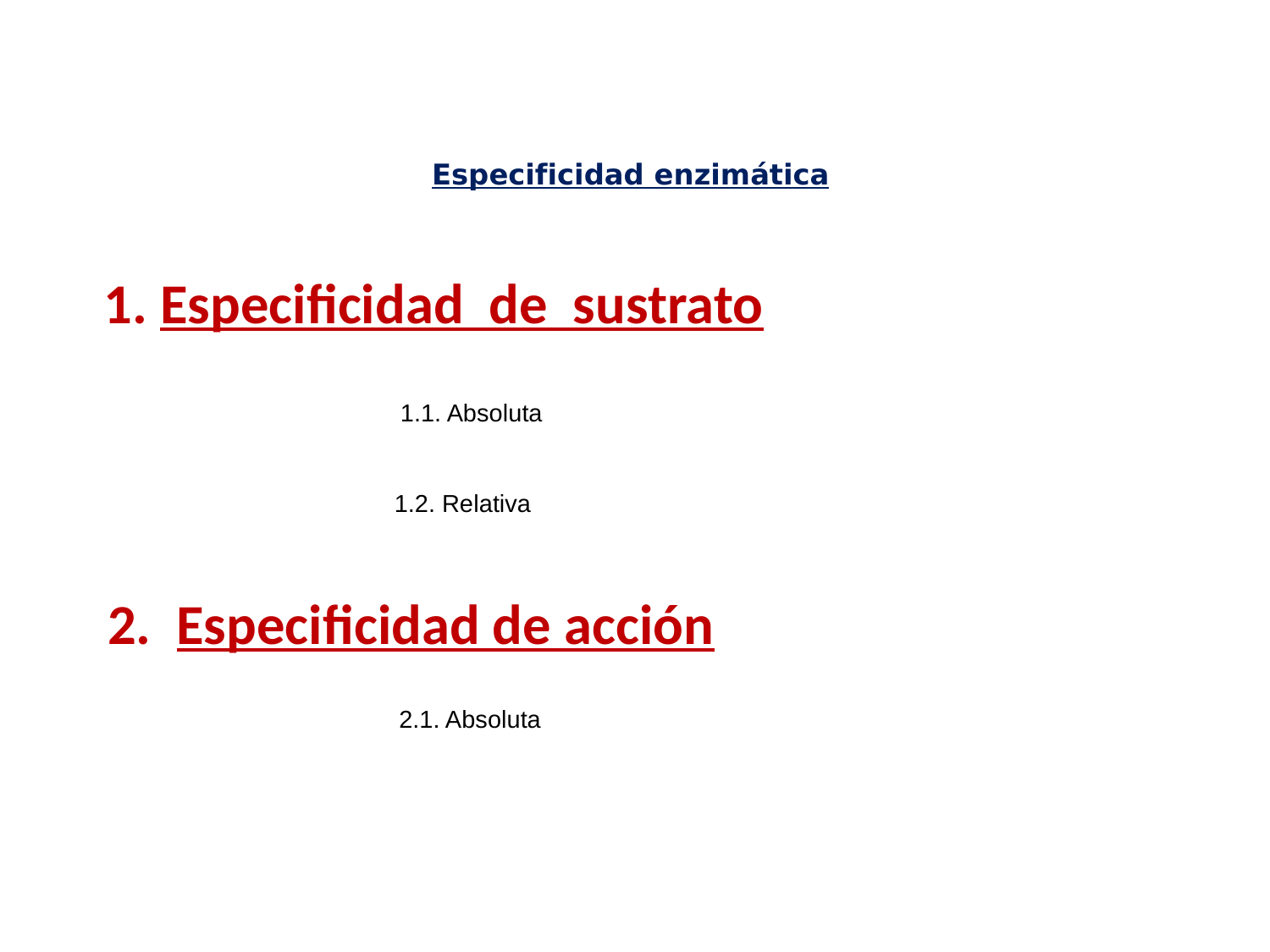

Especificidad enzimática
# 1. Especificidad  de  sustrato
1.1. Absoluta
1.2. Relativa
2.  Especificidad de acción
2.1. Absoluta